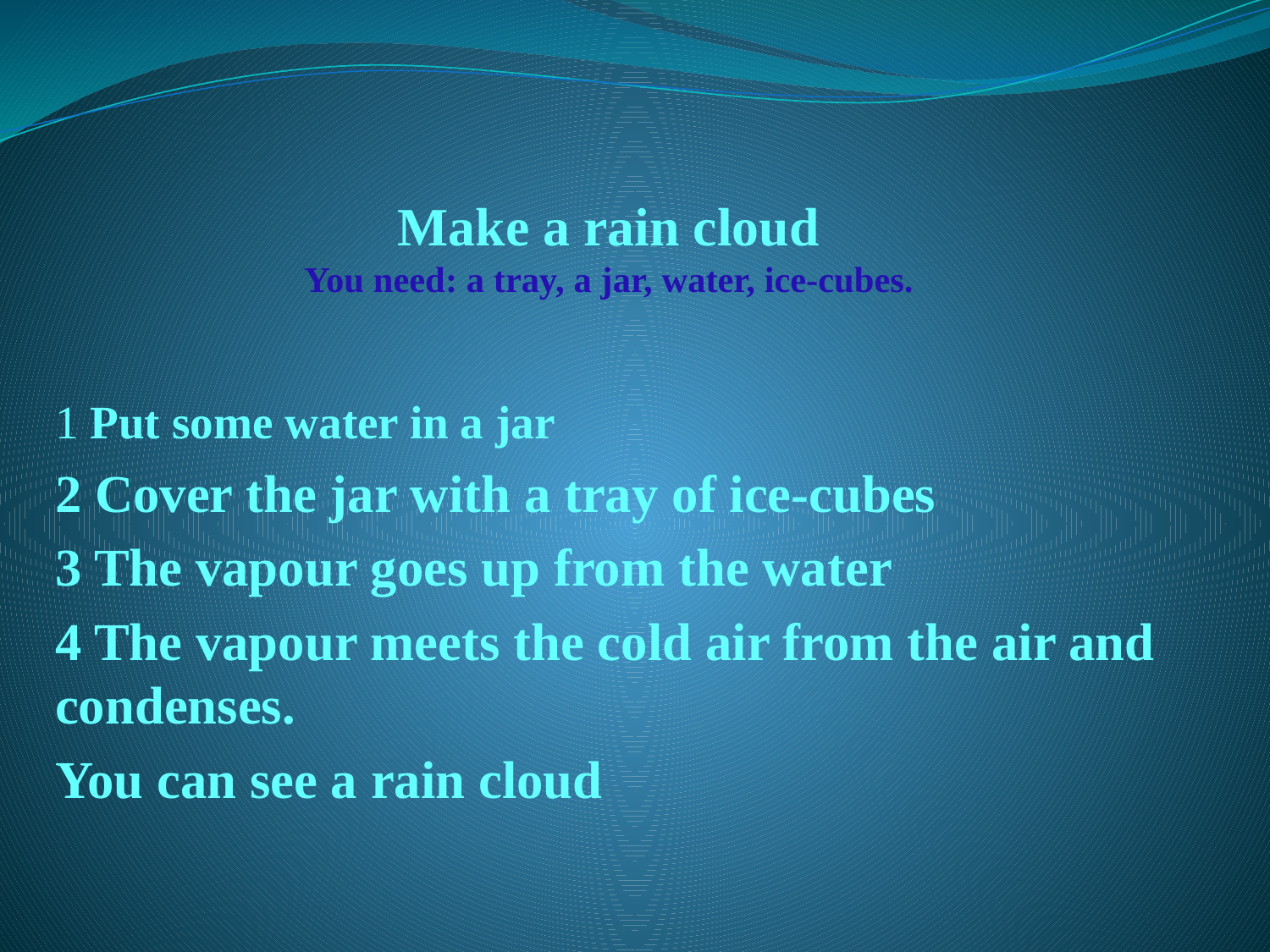

# Make a rain cloud You need: a tray, a jar, water, ice-cubes.
1 Put some water in a jar
2 Cover the jar with a tray of ice-cubes
3 The vapour goes up from the water
4 The vapour meets the cold air from the air and condenses.
You can see a rain cloud